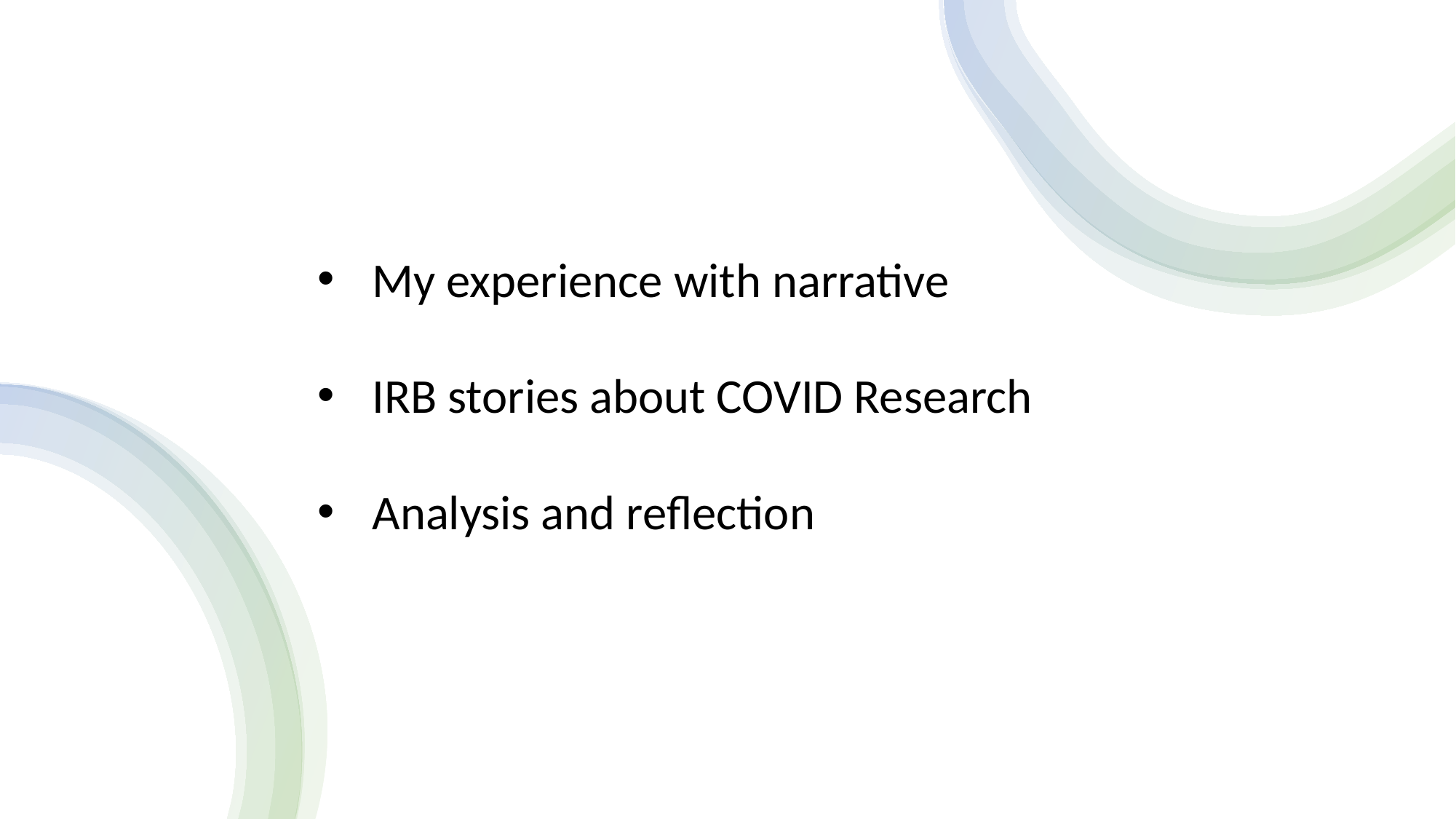

My experience with narrative
IRB stories about COVID Research
Analysis and reflection